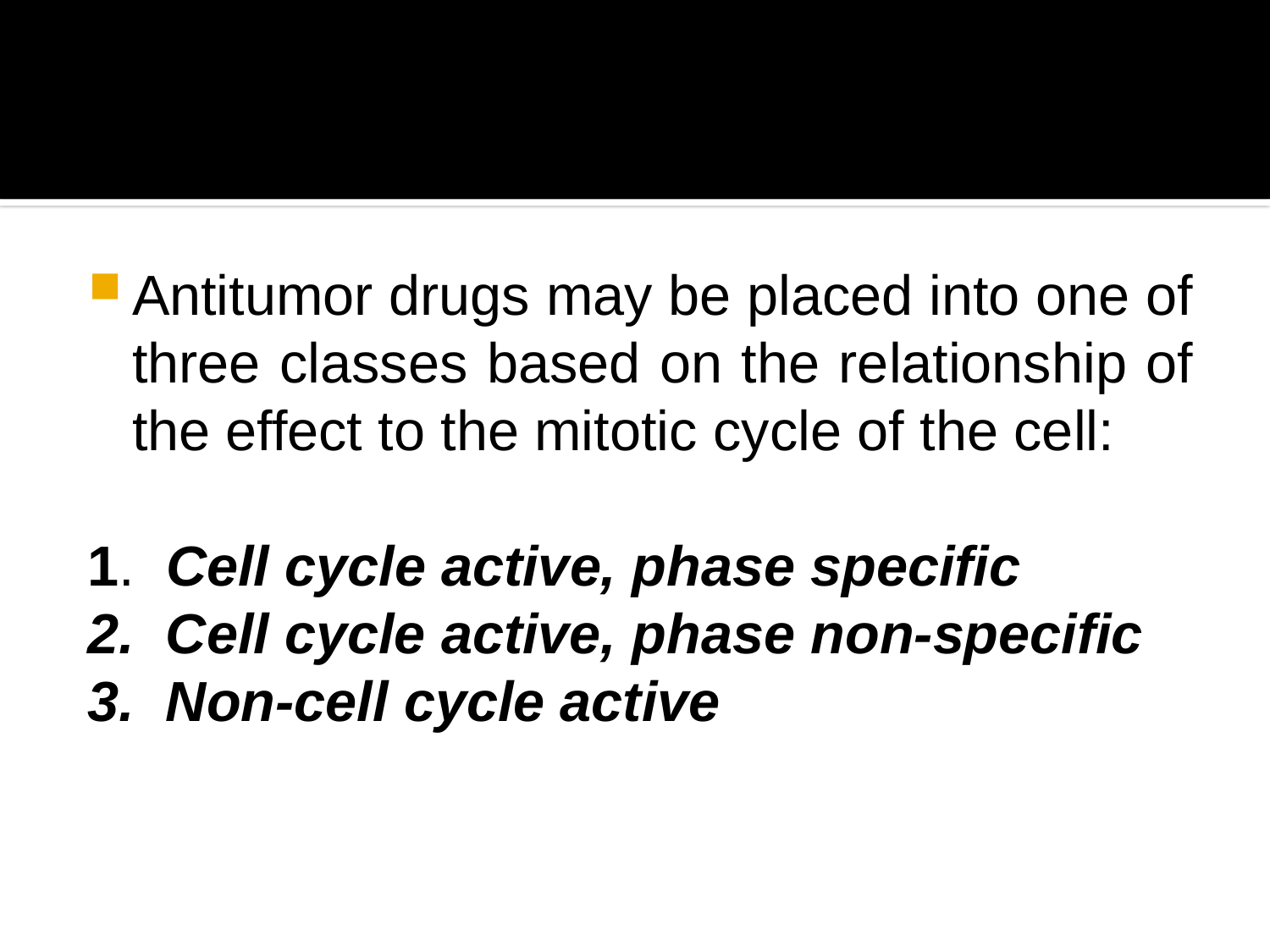

#
Antitumor drugs may be placed into one of three classes based on the relationship of the effect to the mitotic cycle of the cell:

1.  Cell cycle active, phase specific
2.  Cell cycle active, phase non-specific
3.  Non-cell cycle active